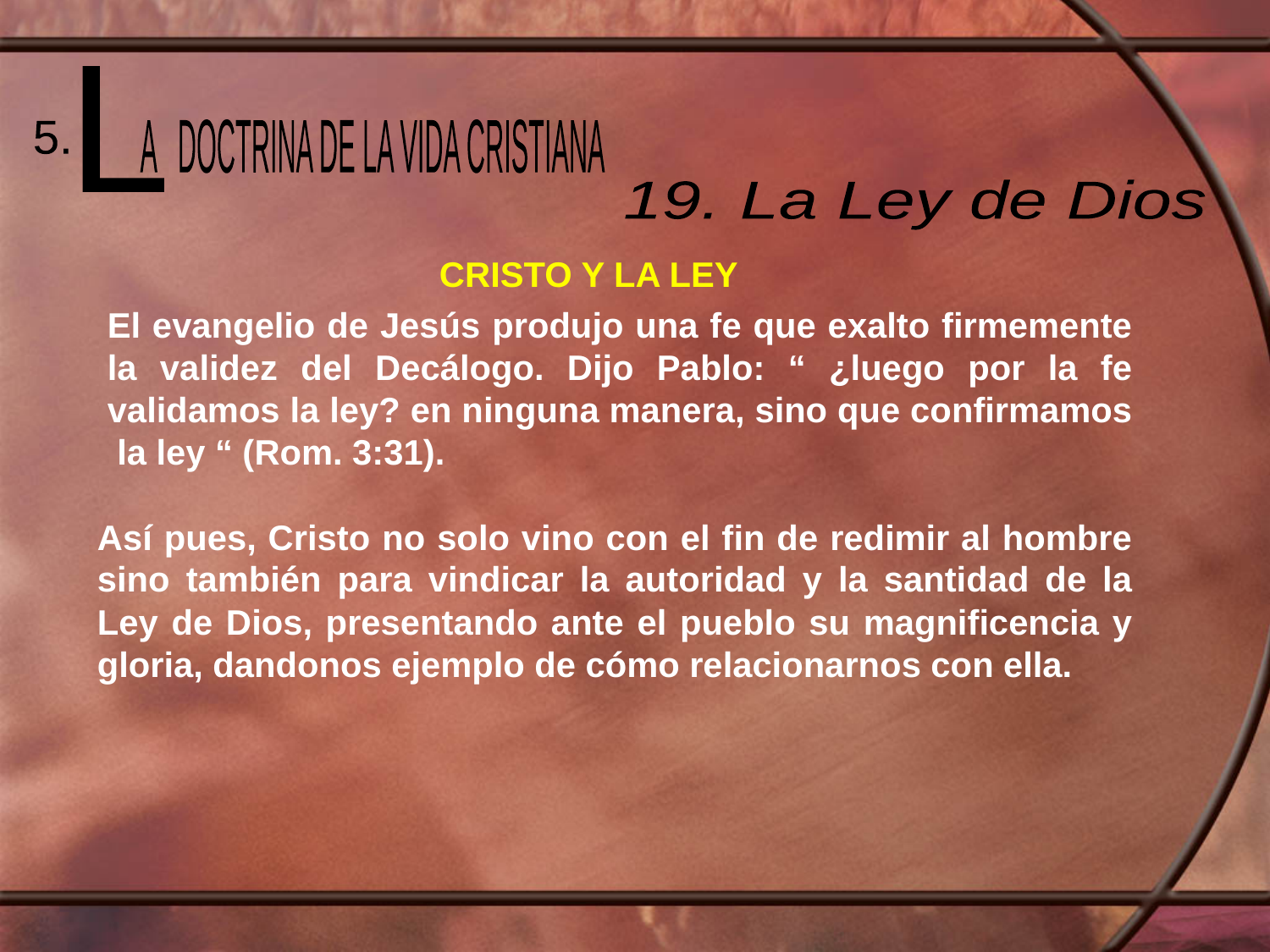

L
   A   DOCTRINA DE LA VIDA CRISTIANA
5.
19. La Ley de Dios
CRISTO Y LA LEY
El evangelio de Jesús produjo una fe que exalto firmemente la validez del Decálogo. Dijo Pablo: “ ¿luego por la fe validamos la ley? en ninguna manera, sino que confirmamos  la ley “ (Rom. 3:31).
Así pues, Cristo no solo vino con el fin de redimir al hombre sino también para vindicar la autoridad y la santidad de la Ley de Dios, presentando ante el pueblo su magnificencia y gloria, dandonos ejemplo de cómo relacionarnos con ella.